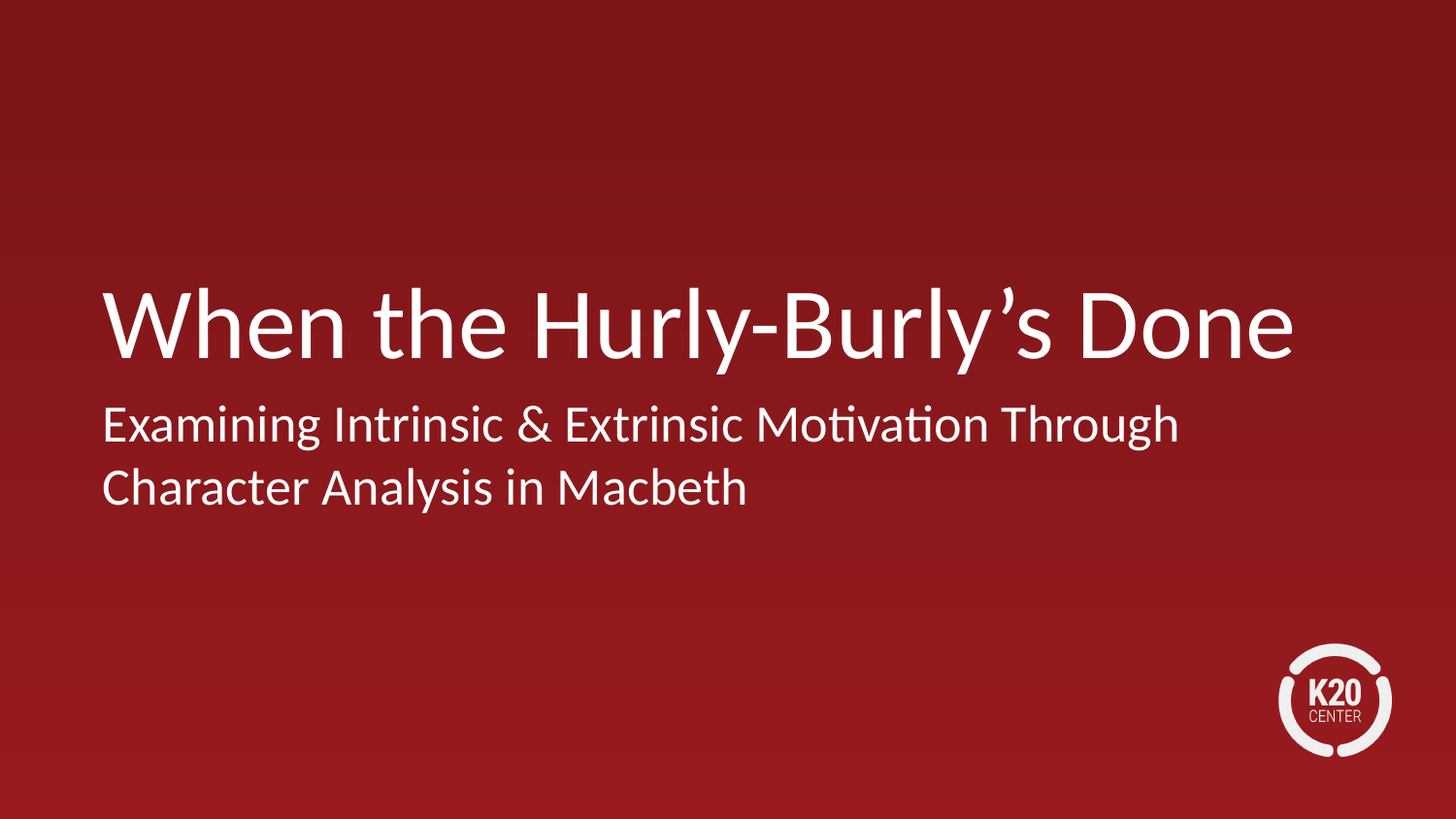

# When the Hurly-Burly’s Done
Examining Intrinsic & Extrinsic Motivation Through Character Analysis in Macbeth